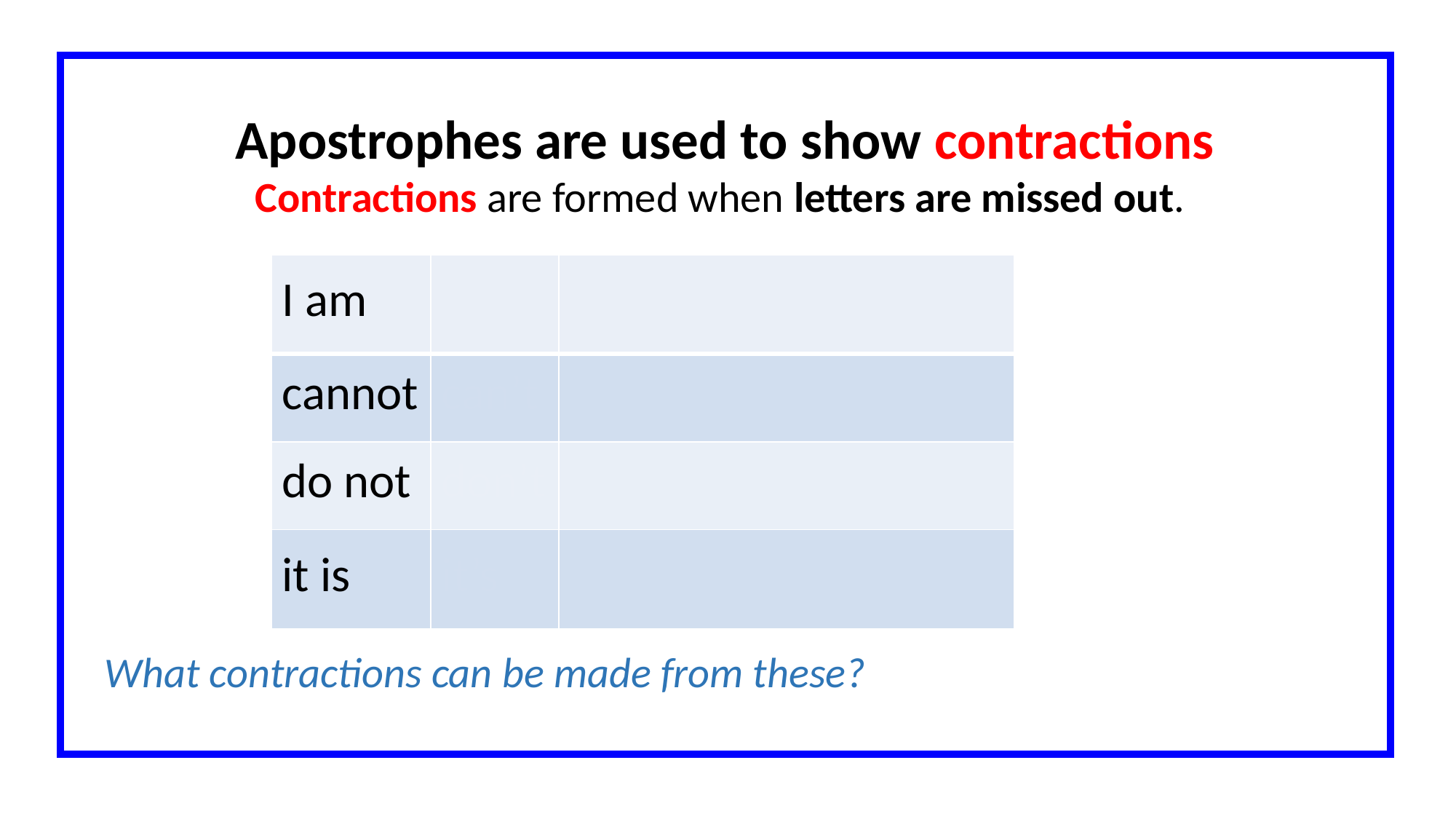

Apostrophes are used to show contractions
Contractions are formed when letters are missed out.
| I am | I’m |  |
| --- | --- | --- |
| cannot | can’t |  |
| do not | don’t |  |
| it is | it’s |  |
What contractions can be made from these?